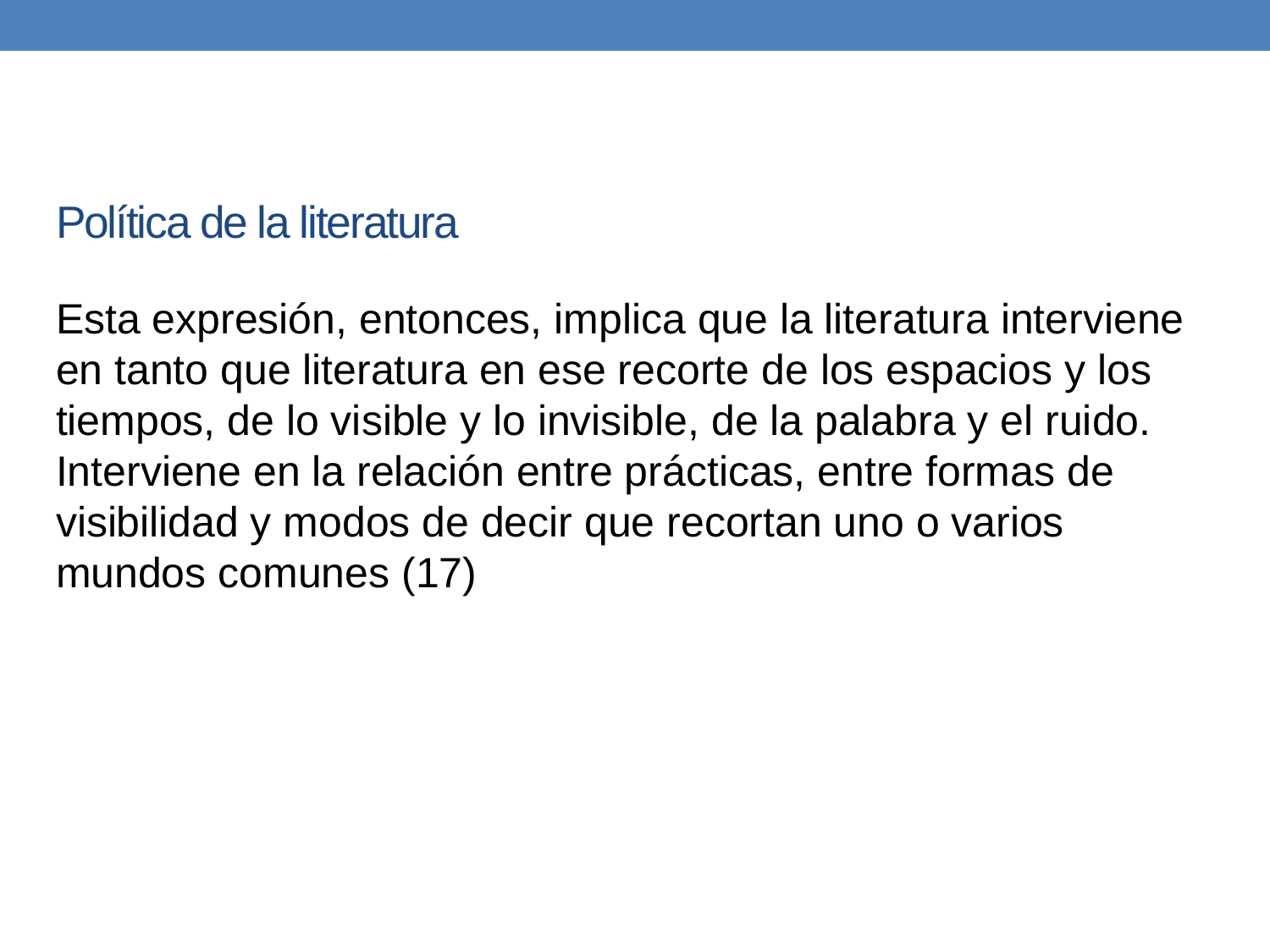

# Política de la literatura
Esta expresión, entonces, implica que la literatura interviene en tanto que literatura en ese recorte de los espacios y los tiempos, de lo visible y lo invisible, de la palabra y el ruido. Interviene en la relación entre prácticas, entre formas de visibilidad y modos de decir que recortan uno o varios mundos comunes (17)